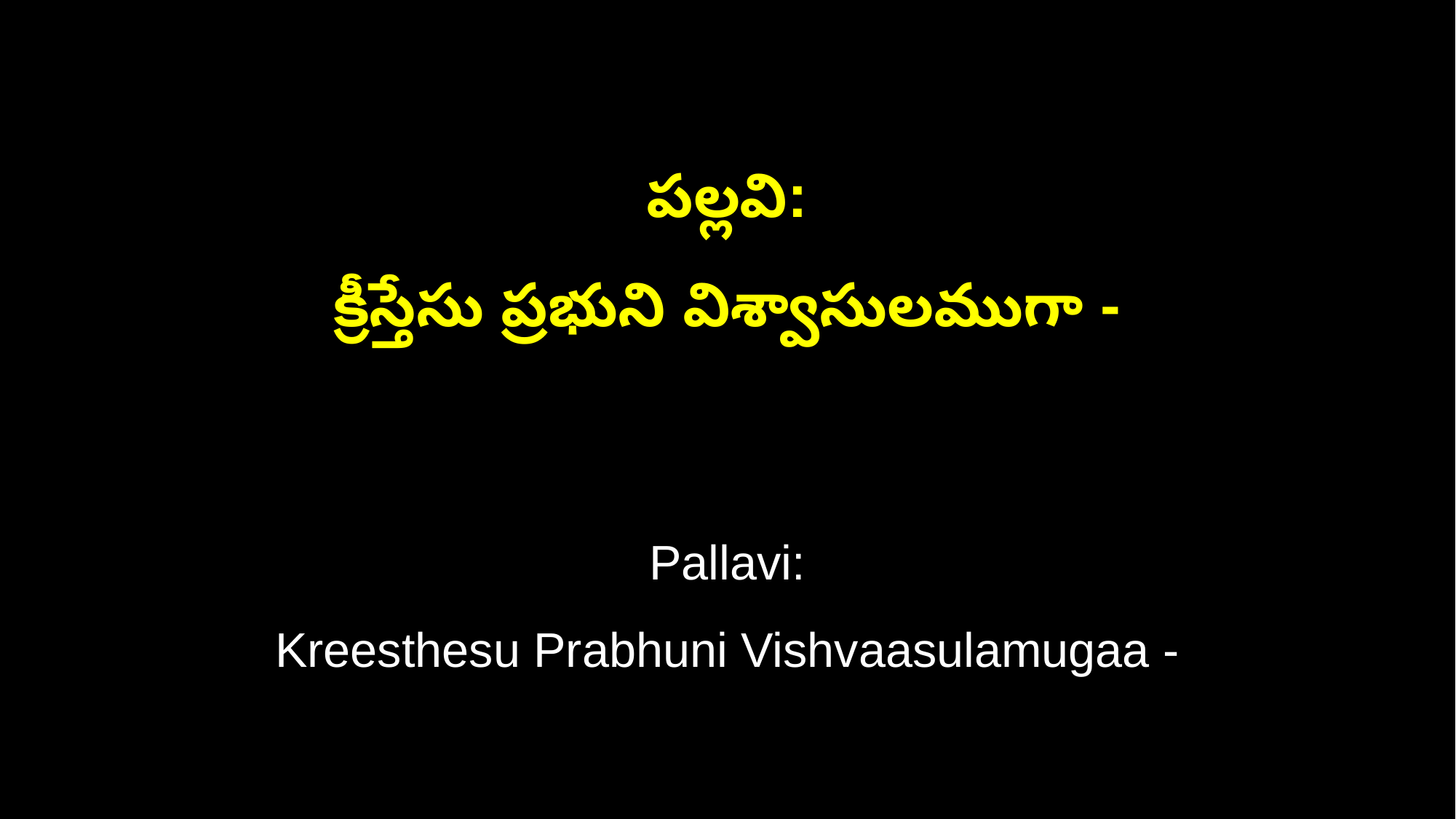

పల్లవి:
క్రీస్తేసు ప్రభుని విశ్వాసులముగా -
Pallavi:
Kreesthesu Prabhuni Vishvaasulamugaa -